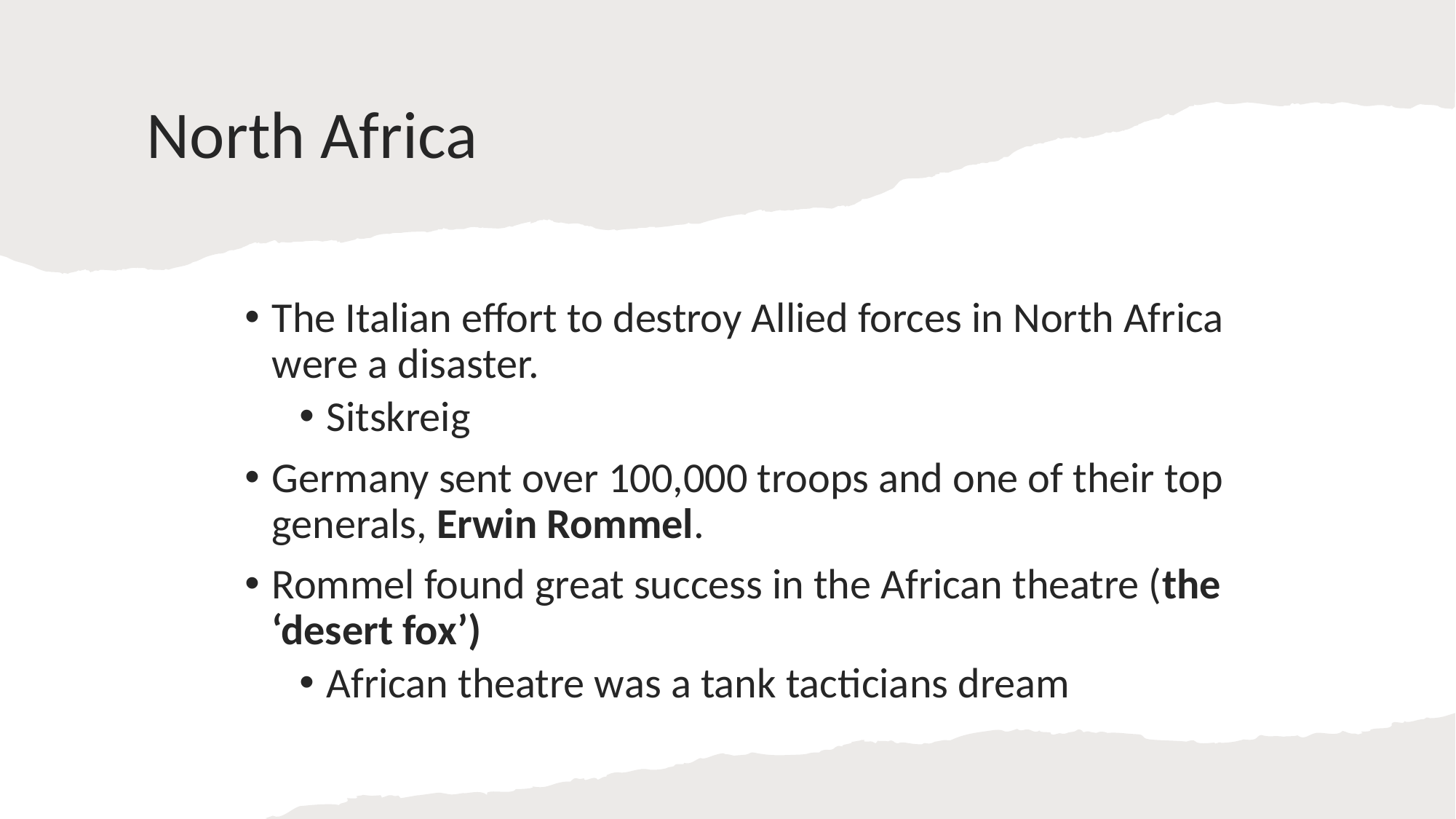

# North Africa
The Italian effort to destroy Allied forces in North Africa were a disaster.
Sitskreig
Germany sent over 100,000 troops and one of their top generals, Erwin Rommel.
Rommel found great success in the African theatre (the ‘desert fox’)
African theatre was a tank tacticians dream